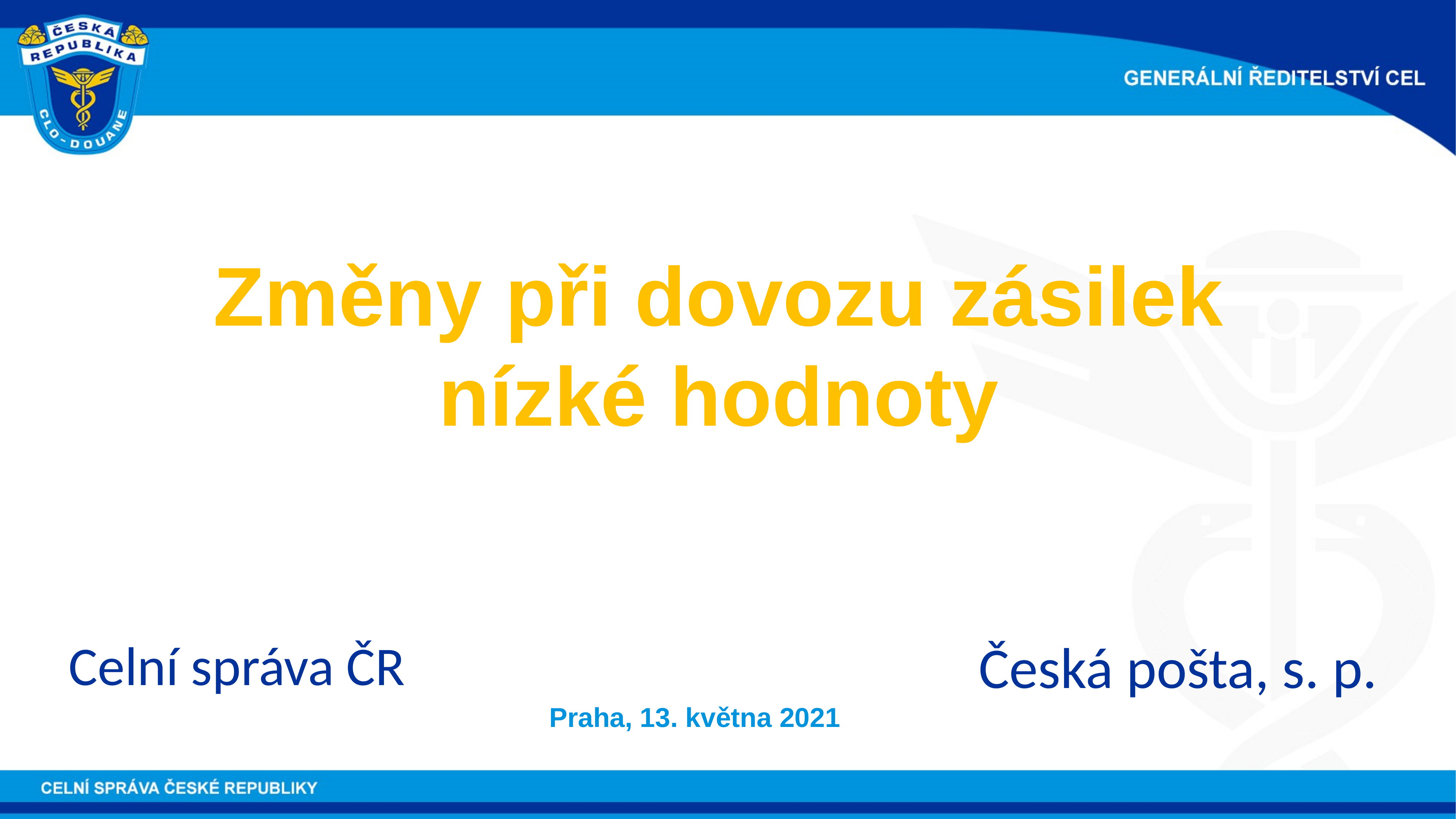

# Změny při dovozu zásilek nízké hodnoty
Česká pošta, s. p.
Celní správa ČR
Praha, 13. května 2021